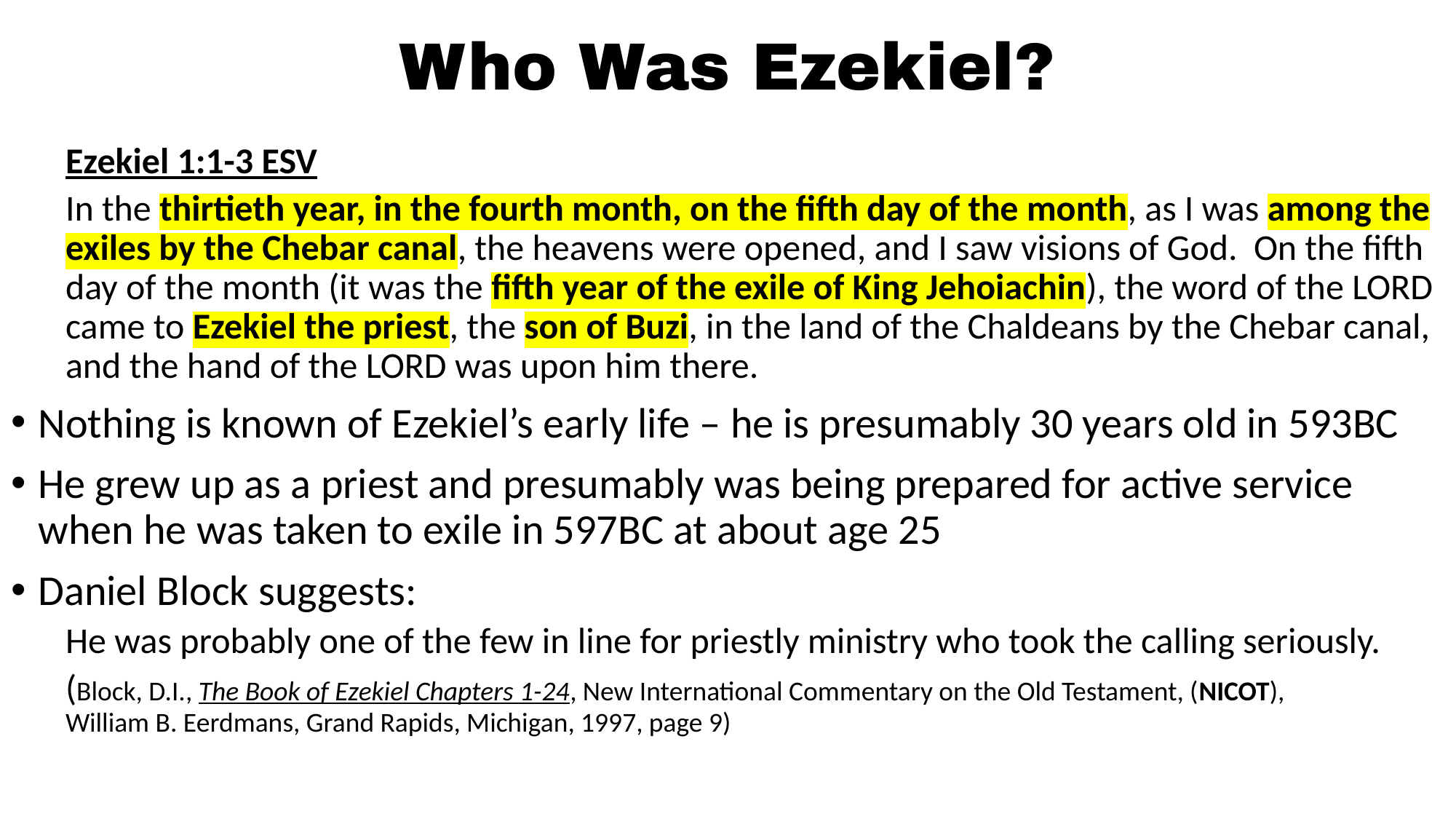

# Who Was Ezekiel?
Ezekiel 1:1-3 ESV
In the thirtieth year, in the fourth month, on the fifth day of the month, as I was among the exiles by the Chebar canal, the heavens were opened, and I saw visions of God.  On the fifth day of the month (it was the fifth year of the exile of King Jehoiachin), the word of the LORD came to Ezekiel the priest, the son of Buzi, in the land of the Chaldeans by the Chebar canal, and the hand of the LORD was upon him there.
Nothing is known of Ezekiel’s early life – he is presumably 30 years old in 593BC
He grew up as a priest and presumably was being prepared for active service when he was taken to exile in 597BC at about age 25
Daniel Block suggests:
He was probably one of the few in line for priestly ministry who took the calling seriously.
(Block, D.I., The Book of Ezekiel Chapters 1-24, New International Commentary on the Old Testament, (NICOT),
William B. Eerdmans, Grand Rapids, Michigan, 1997, page 9)